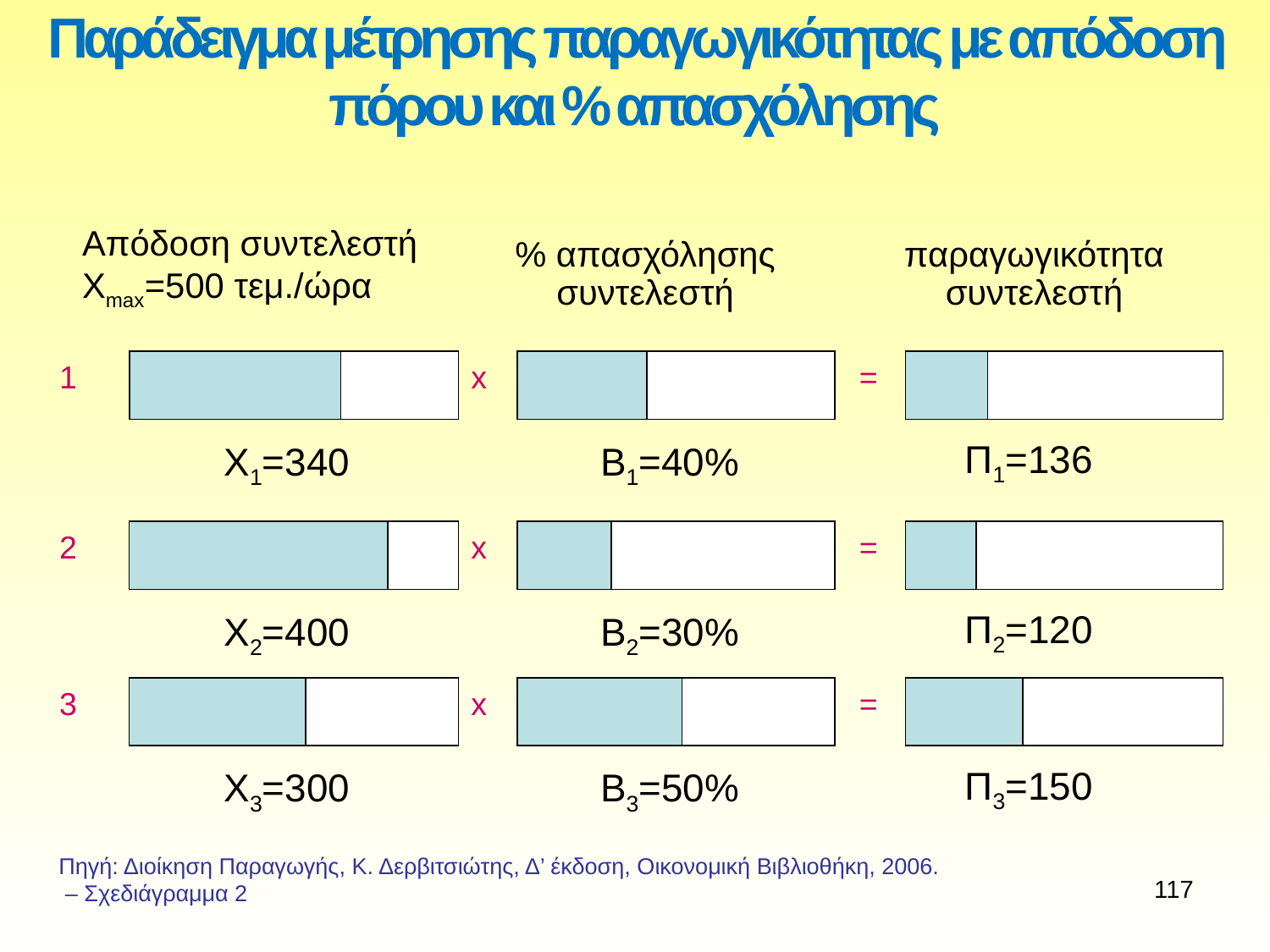

# Παράδειγμα μέτρησης παραγωγικότητας με απόδοση πόρου και % απασχόλησης
Απόδοση συντελεστή
Χmax=500 τεμ./ώρα
% απασχόλησης συντελεστή
παραγωγικότητα συντελεστή
1

x

=

Π1=136
Χ1=340
Β1=40%
2

x

=

Π2=120
Χ2=400
Β2=30%
3

x

=

Π3=150
Χ3=300
Β3=50%
Πηγή: Διοίκηση Παραγωγής, Κ. Δερβιτσιώτης, Δ’ έκδοση, Οικονομική Βιβλιοθήκη, 2006.
 – Σχεδιάγραμμα 2
117